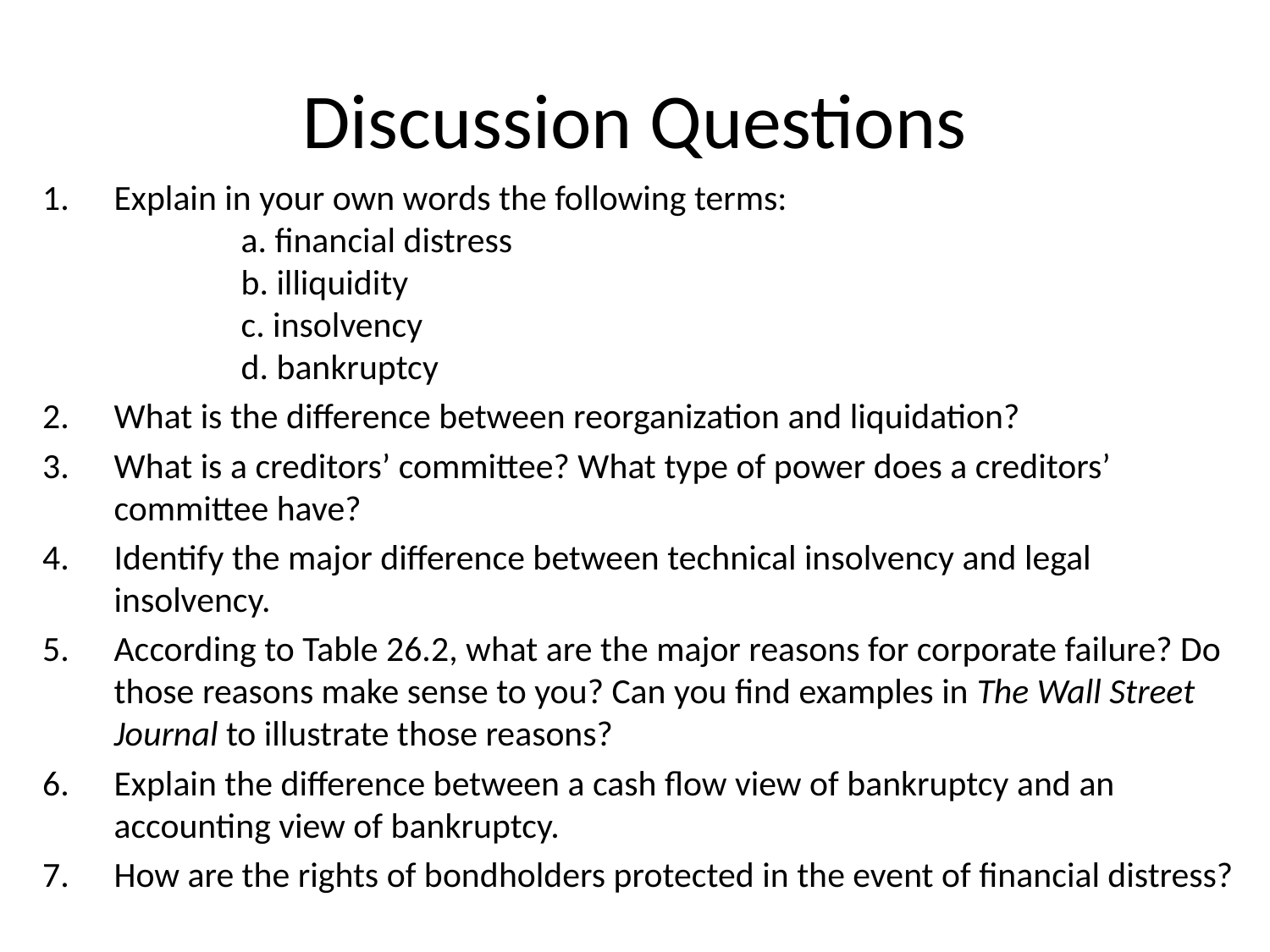

# Discussion Questions
Explain in your own words the following terms:
	a. financial distress
	b. illiquidity
	c. insolvency
	d. bankruptcy
What is the difference between reorganization and liquidation?
What is a creditors’ committee? What type of power does a creditors’ committee have?
Identify the major difference between technical insolvency and legal insolvency.
According to Table 26.2, what are the major reasons for corporate failure? Do those reasons make sense to you? Can you find examples in The Wall Street Journal to illustrate those reasons?
Explain the difference between a cash flow view of bankruptcy and an accounting view of bankruptcy.
How are the rights of bondholders protected in the event of financial distress?